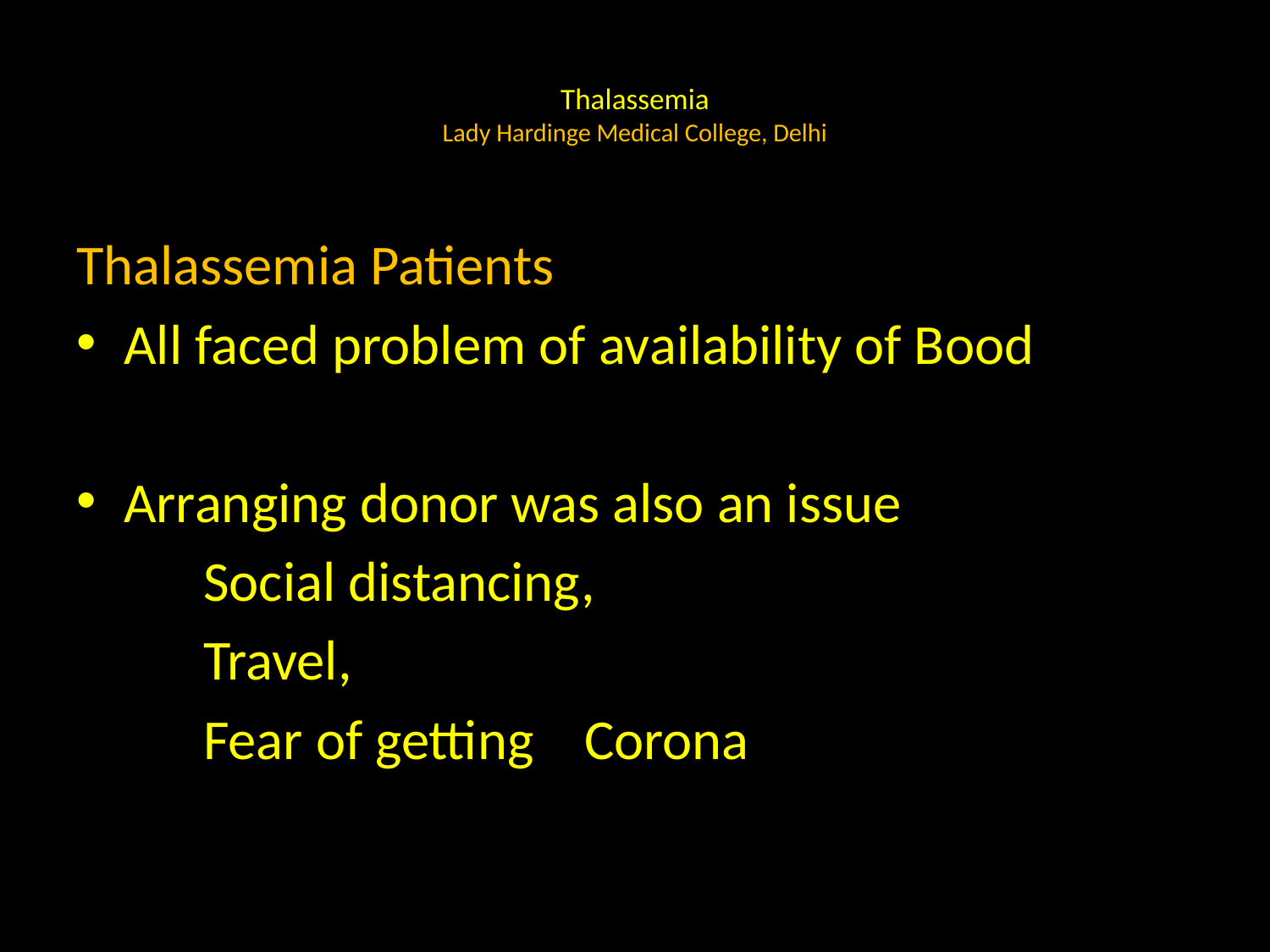

# Thalassemia Lady Hardinge Medical College, Delhi
Thalassemia Patients
All faced problem of availability of Bood

Arranging donor was also an issue
	Social distancing,
	Travel,
	Fear of getting 	Corona